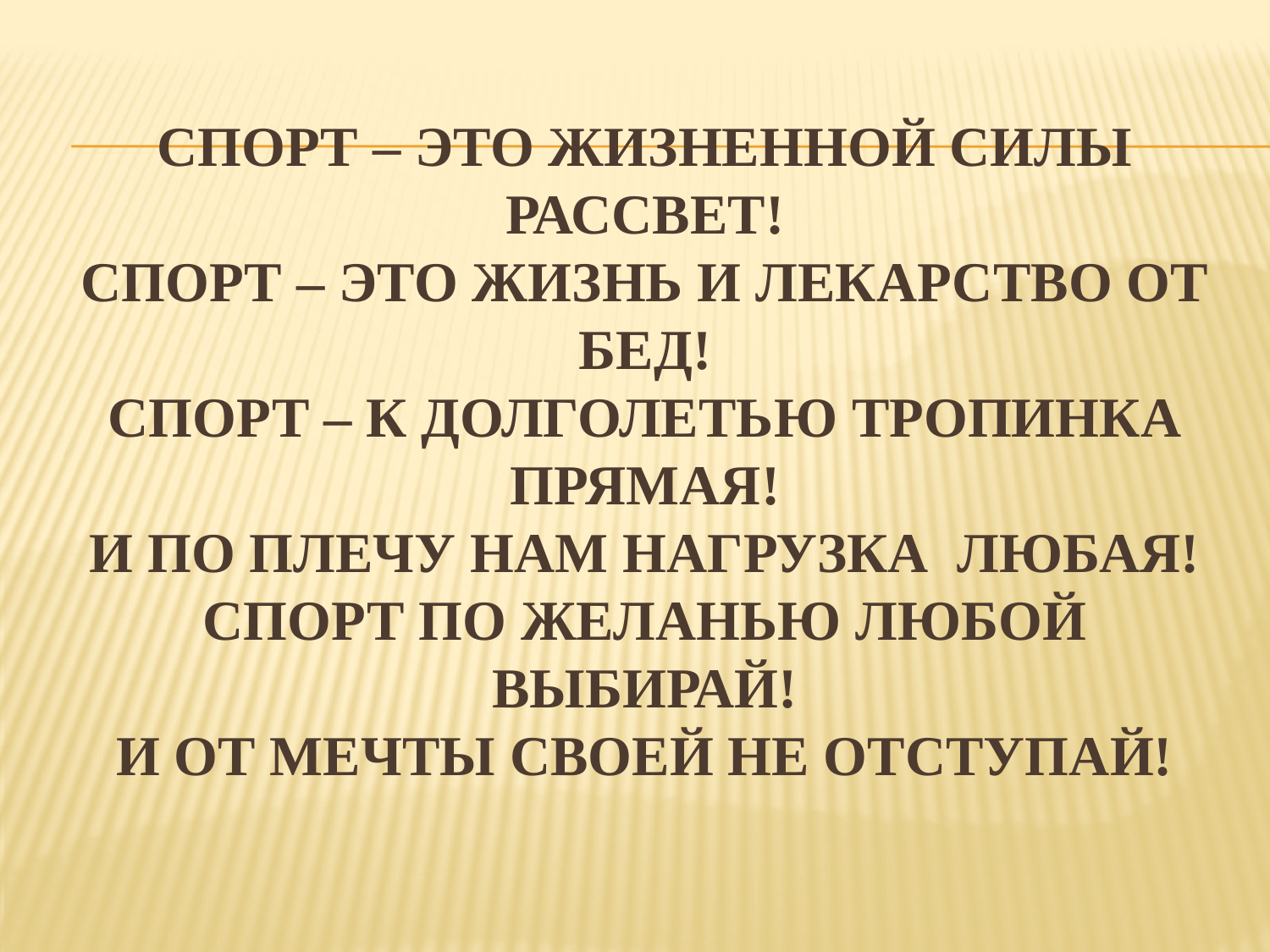

# СПОРТ – ЭТО ЖИЗНЕННОЙ СИЛЫ РАССВЕТ! СПОРТ – ЭТО ЖИЗНЬ И ЛЕКАРСТВО ОТ БЕД! СПОРТ – К ДОЛГОЛЕТЬЮ ТРОПИНКА ПРЯМАЯ! И ПО ПЛЕЧУ НАМ НАГРУЗКА  ЛЮБАЯ! СПОРТ ПО ЖЕЛАНЬЮ ЛЮБОЙ ВЫБИРАЙ! И ОТ МЕЧТЫ СВОЕЙ НЕ ОТСТУПАЙ!